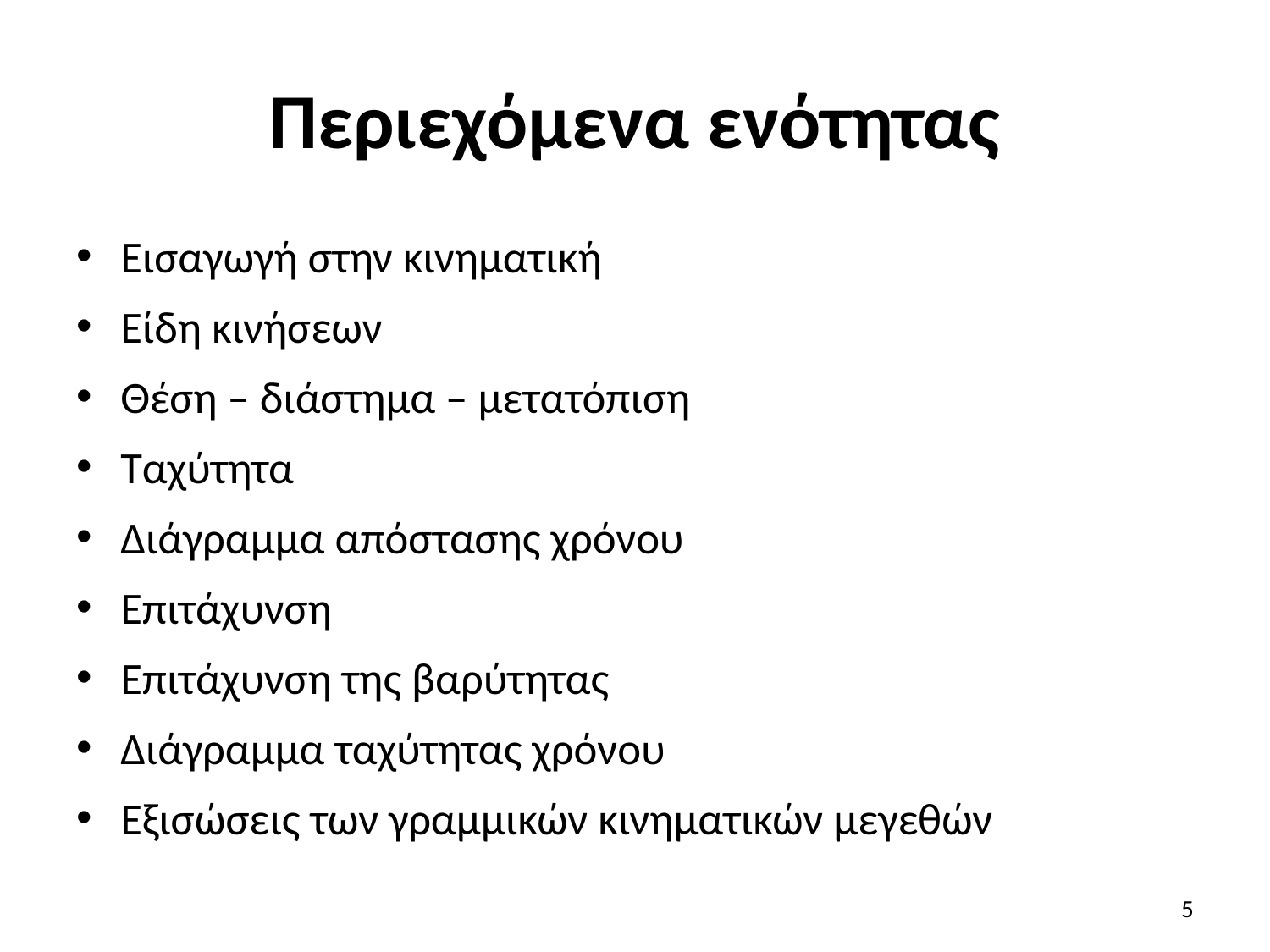

# Περιεχόμενα ενότητας
Εισαγωγή στην κινηματική
Είδη κινήσεων
Θέση – διάστημα – μετατόπιση
Ταχύτητα
Διάγραμμα απόστασης χρόνου
Επιτάχυνση
Επιτάχυνση της βαρύτητας
Διάγραμμα ταχύτητας χρόνου
Εξισώσεις των γραμμικών κινηματικών μεγεθών
5